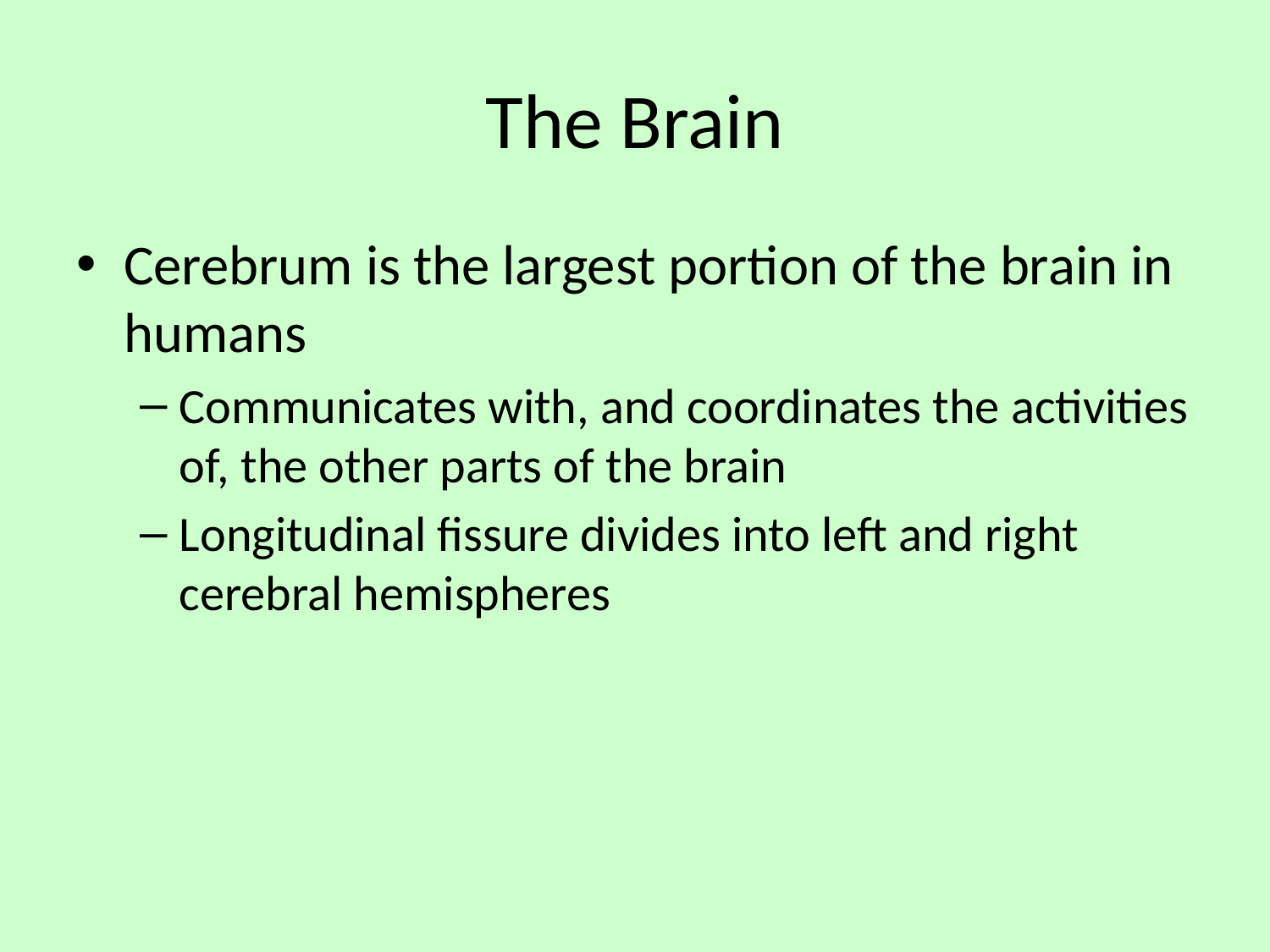

# The Brain
Cerebrum is the largest portion of the brain in humans
Communicates with, and coordinates the activities of, the other parts of the brain
Longitudinal fissure divides into left and right cerebral hemispheres